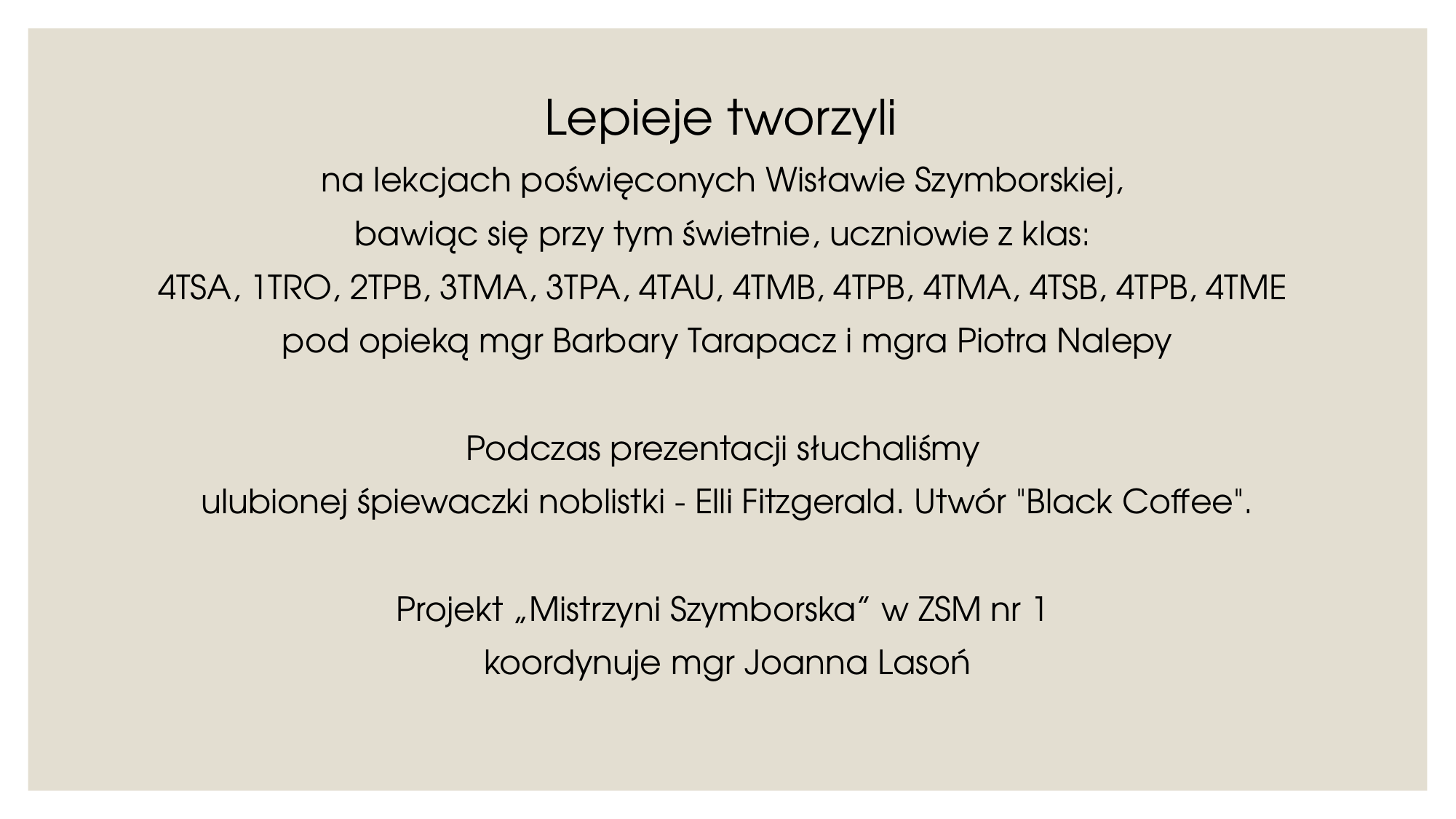

#
Lepieje tworzyli
na lekcjach poświęconych Wisławie Szymborskiej,
bawiąc się przy tym świetnie, uczniowie z klas:
4TSA, 1TRO, 2TPB, 3TMA, 3TPA, 4TAU, 4TMB, 4TPB, 4TMA, 4TSB, 4TPB, 4TME
pod opieką mgr Barbary Tarapacz i mgra Piotra Nalepy

Podczas prezentacji słuchaliśmy
ulubionej śpiewaczki noblistki - Elli Fitzgerald. Utwór "Black Coffee".

Projekt „Mistrzyni Szymborska” w ZSM nr 1
koordynuje mgr Joanna Lasoń